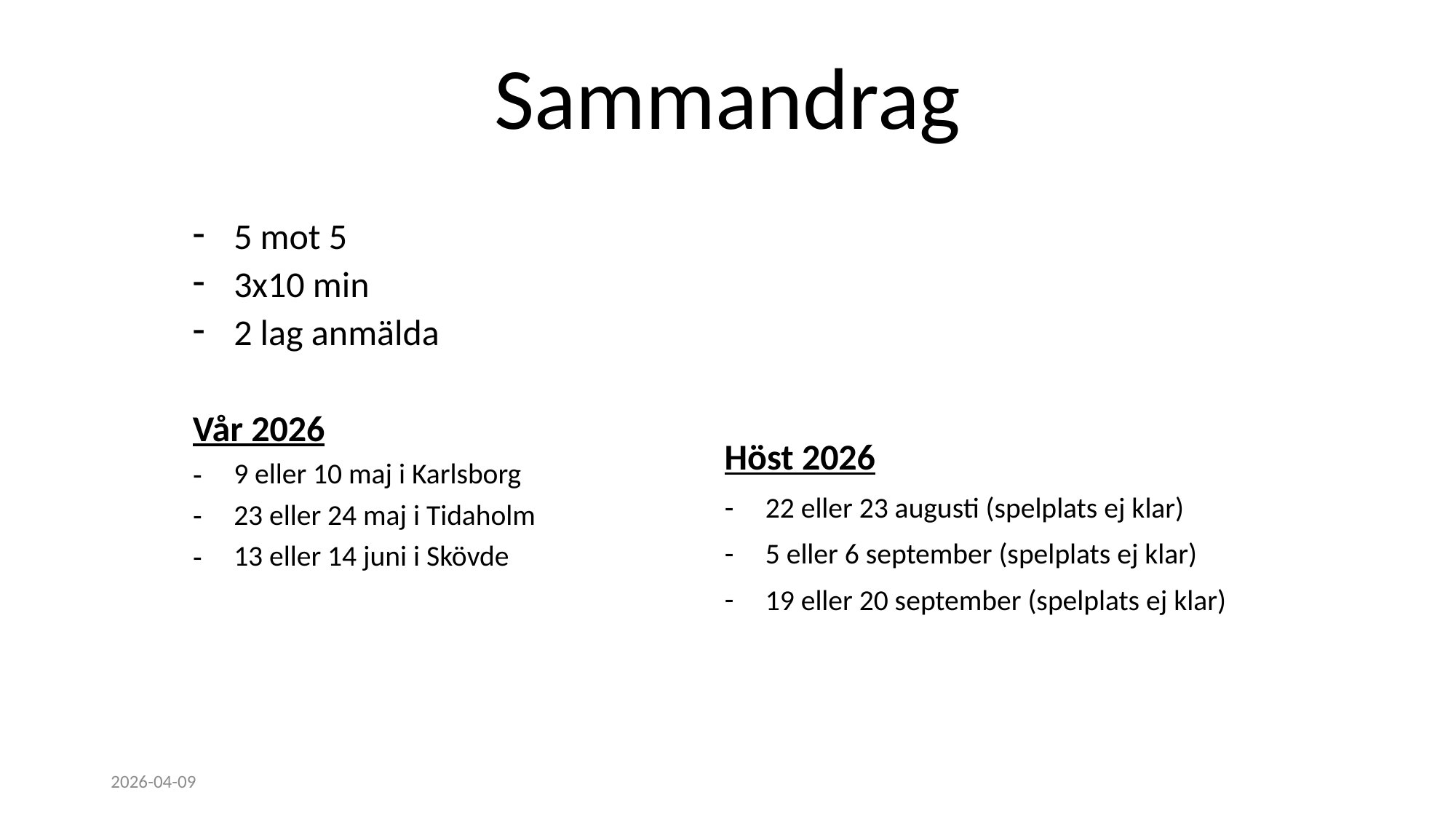

# Sammandrag

Höst 2026
22 eller 23 augusti (spelplats ej klar)
5 eller 6 september (spelplats ej klar)
19 eller 20 september (spelplats ej klar)

5 mot 5
3x10 min
2 lag anmälda

Vår 2026
9 eller 10 maj i Karlsborg
23 eller 24 maj i Tidaholm
13 eller 14 juni i Skövde

2026-04-09